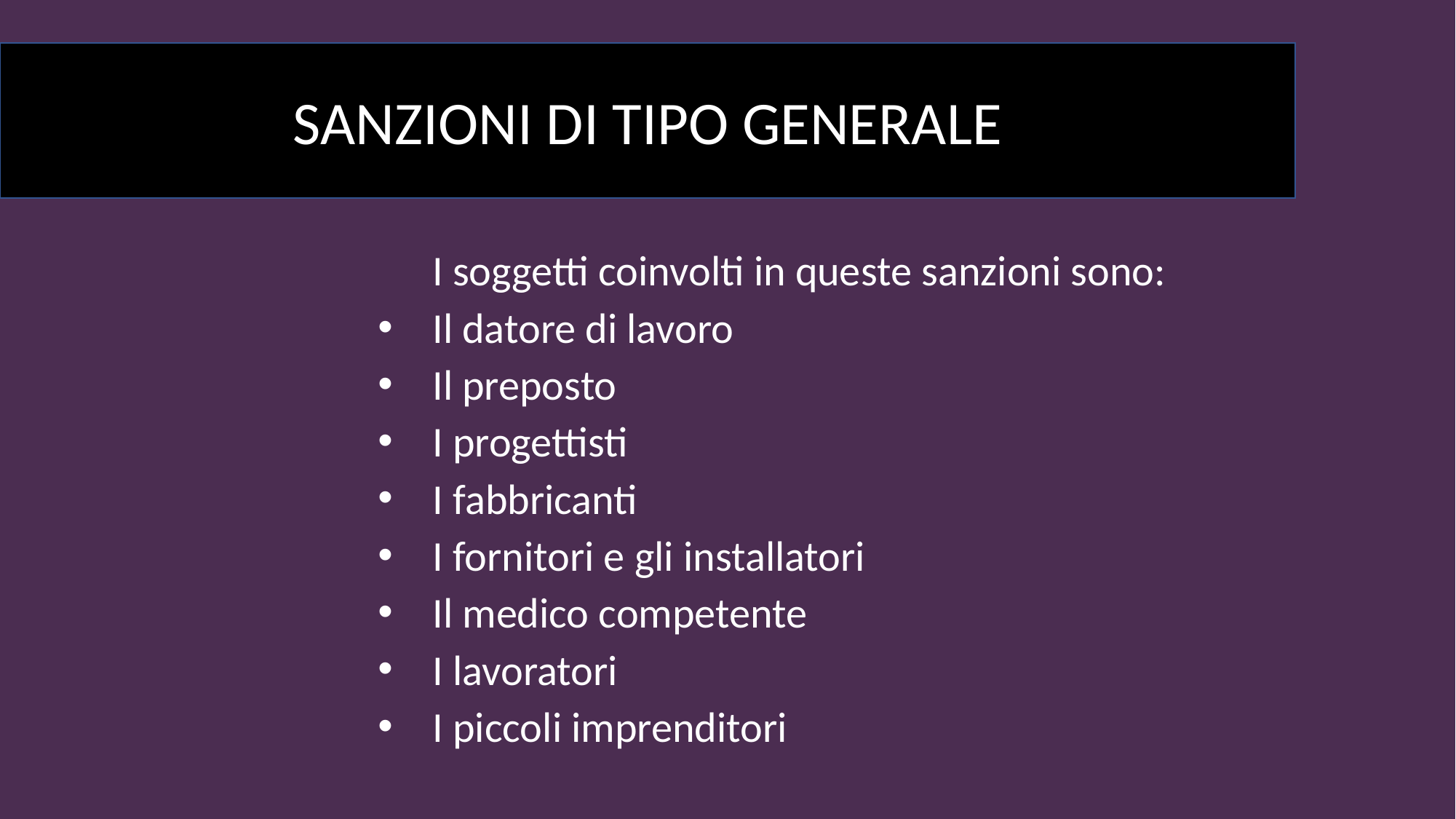

SANZIONI DI TIPO GENERALE
	I soggetti coinvolti in queste sanzioni sono:
Il datore di lavoro
Il preposto
I progettisti
I fabbricanti
I fornitori e gli installatori
Il medico competente
I lavoratori
I piccoli imprenditori